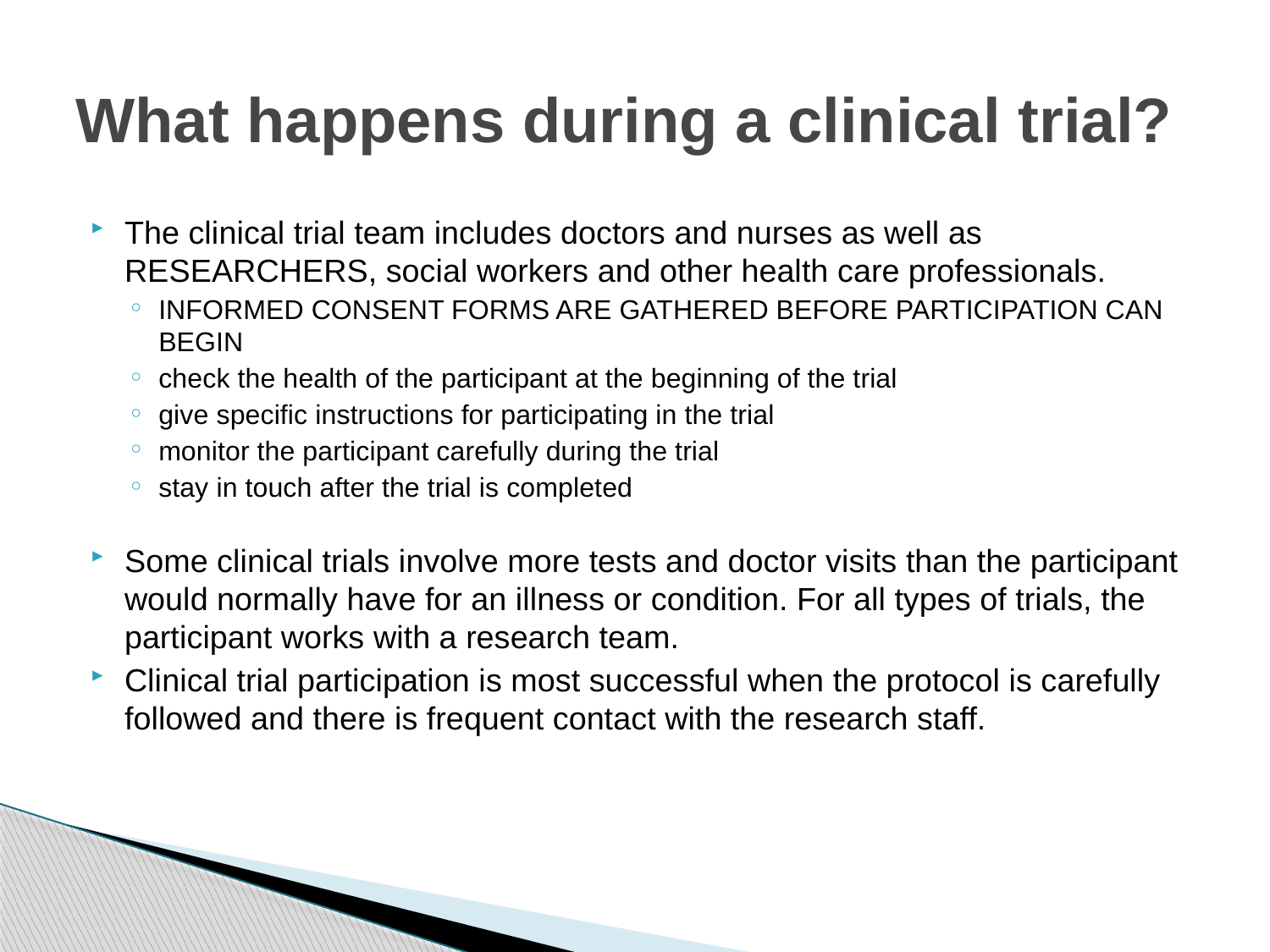

# What happens during a clinical trial?
The clinical trial team includes doctors and nurses as well as RESEARCHERS, social workers and other health care professionals.
INFORMED CONSENT FORMS ARE GATHERED BEFORE PARTICIPATION CAN BEGIN
check the health of the participant at the beginning of the trial
give specific instructions for participating in the trial
monitor the participant carefully during the trial
stay in touch after the trial is completed
Some clinical trials involve more tests and doctor visits than the participant would normally have for an illness or condition. For all types of trials, the participant works with a research team.
Clinical trial participation is most successful when the protocol is carefully followed and there is frequent contact with the research staff.